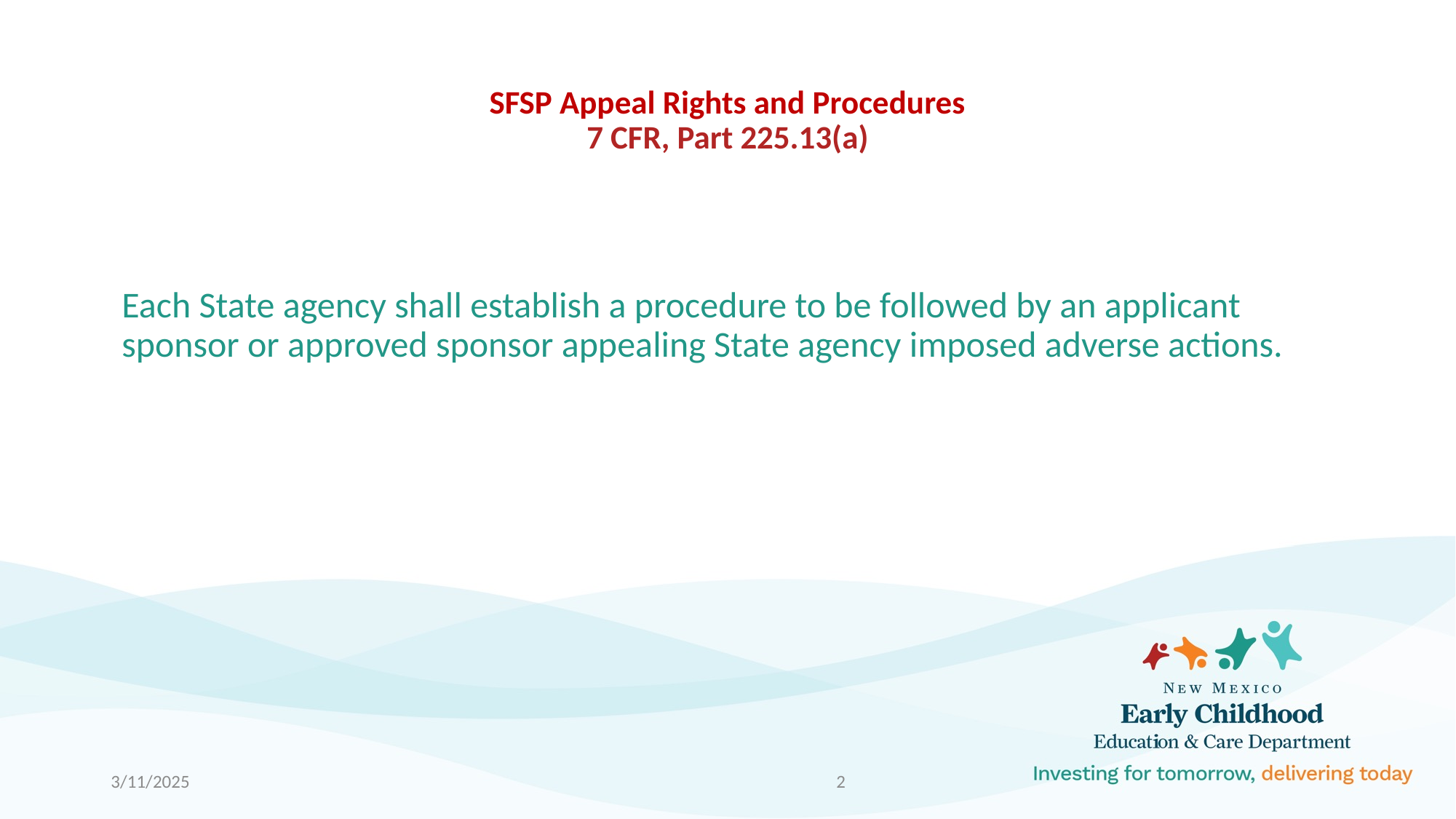

# SFSP Appeal Rights and Procedures 7 CFR, Part 225.13(a)
Each State agency shall establish a procedure to be followed by an applicant sponsor or approved sponsor appealing State agency imposed adverse actions.

3/11/2025
2